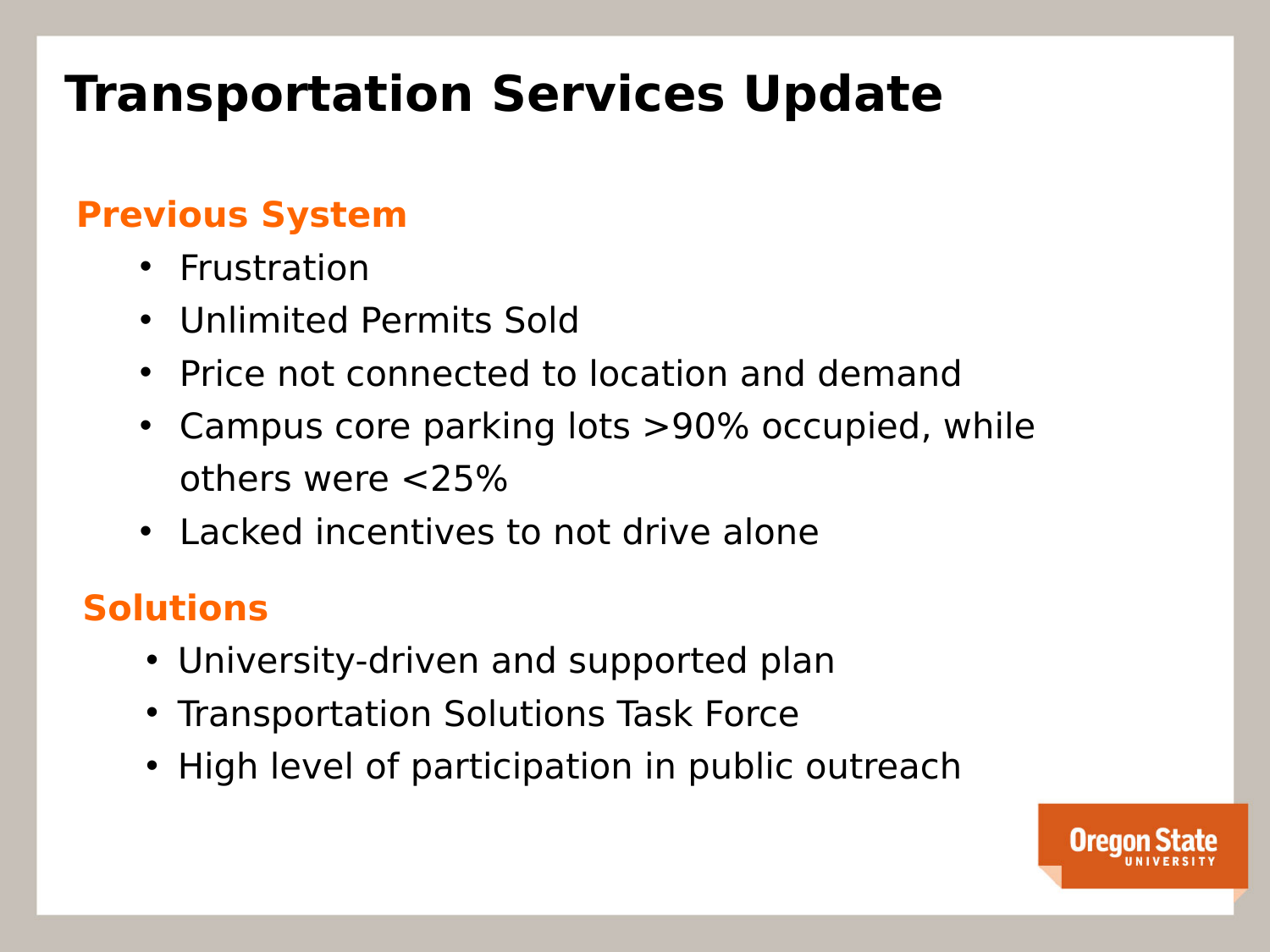

# Transportation Services Update
Previous System
Frustration
Unlimited Permits Sold
Price not connected to location and demand
Campus core parking lots >90% occupied, while others were <25%
Lacked incentives to not drive alone
Solutions
University-driven and supported plan
Transportation Solutions Task Force
High level of participation in public outreach